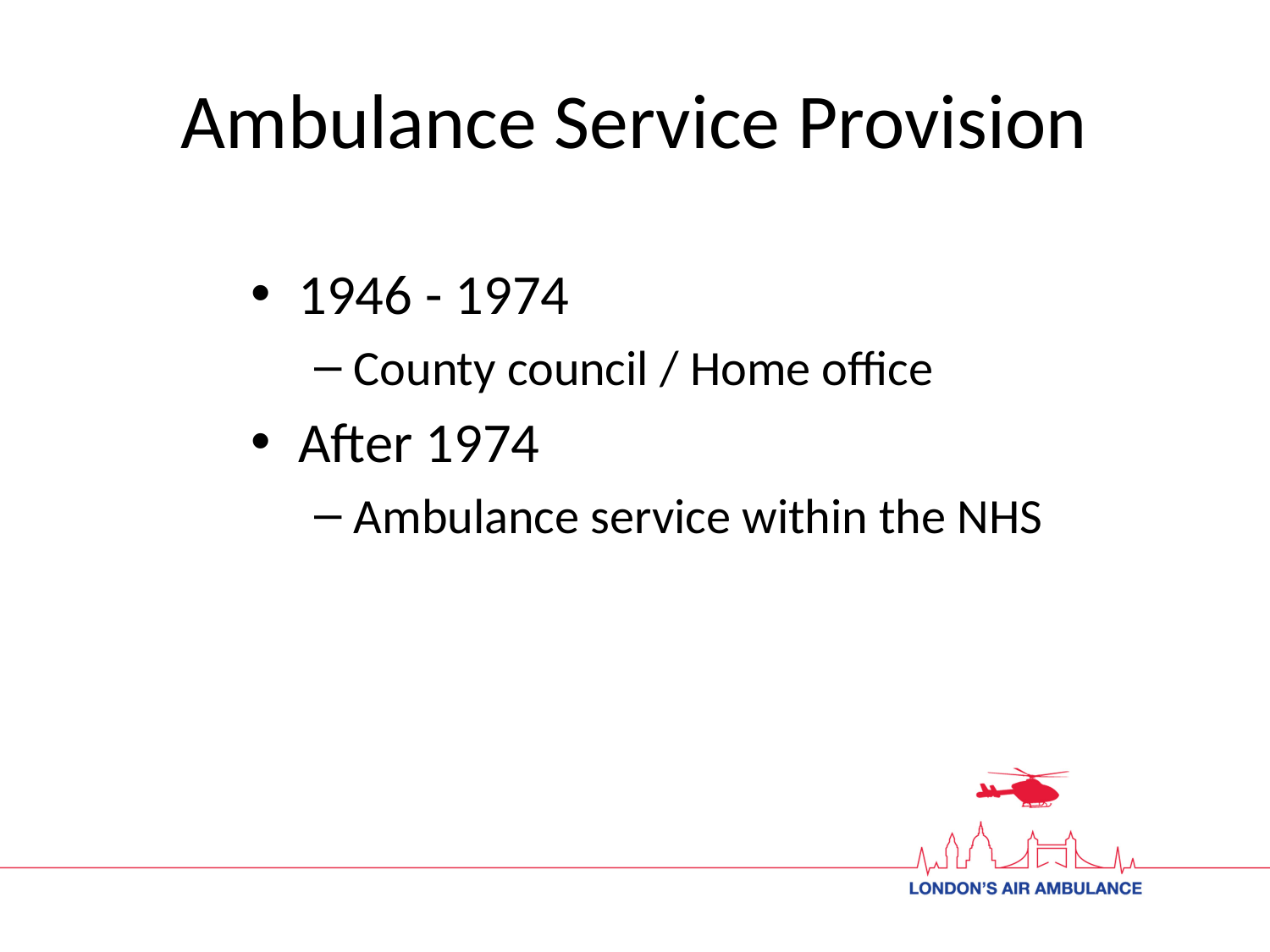

# Ambulance Service Provision
1946 - 1974
County council / Home office
After 1974
Ambulance service within the NHS